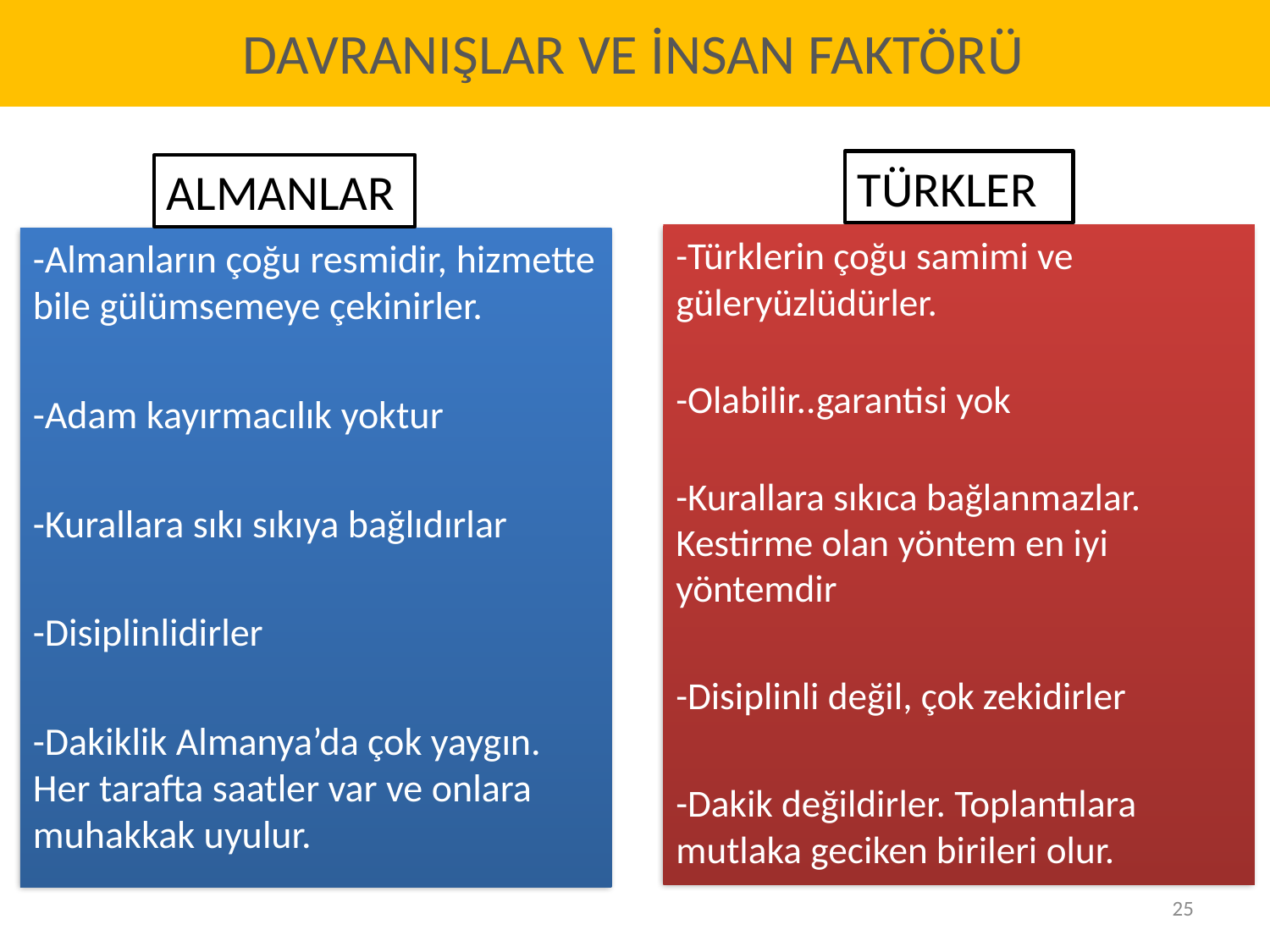

DAVRANIŞLAR VE İNSAN FAKTÖRÜ

TÜRKLER
ALMANLAR
-Türklerin çoğu samimi ve güleryüzlüdürler.

-Olabilir..garantisi yok

-Kurallara sıkıca bağlanmazlar. Kestirme olan yöntem en iyi yöntemdir

-Disiplinli değil, çok zekidirler

-Dakik değildirler. Toplantılara mutlaka geciken birileri olur.

-Almanların çoğu resmidir, hizmette bile gülümsemeye çekinirler.

-Adam kayırmacılık yoktur

-Kurallara sıkı sıkıya bağlıdırlar

-Disiplinlidirler

-Dakiklik Almanya’da çok yaygın. Her tarafta saatler var ve onlara muhakkak uyulur.

25